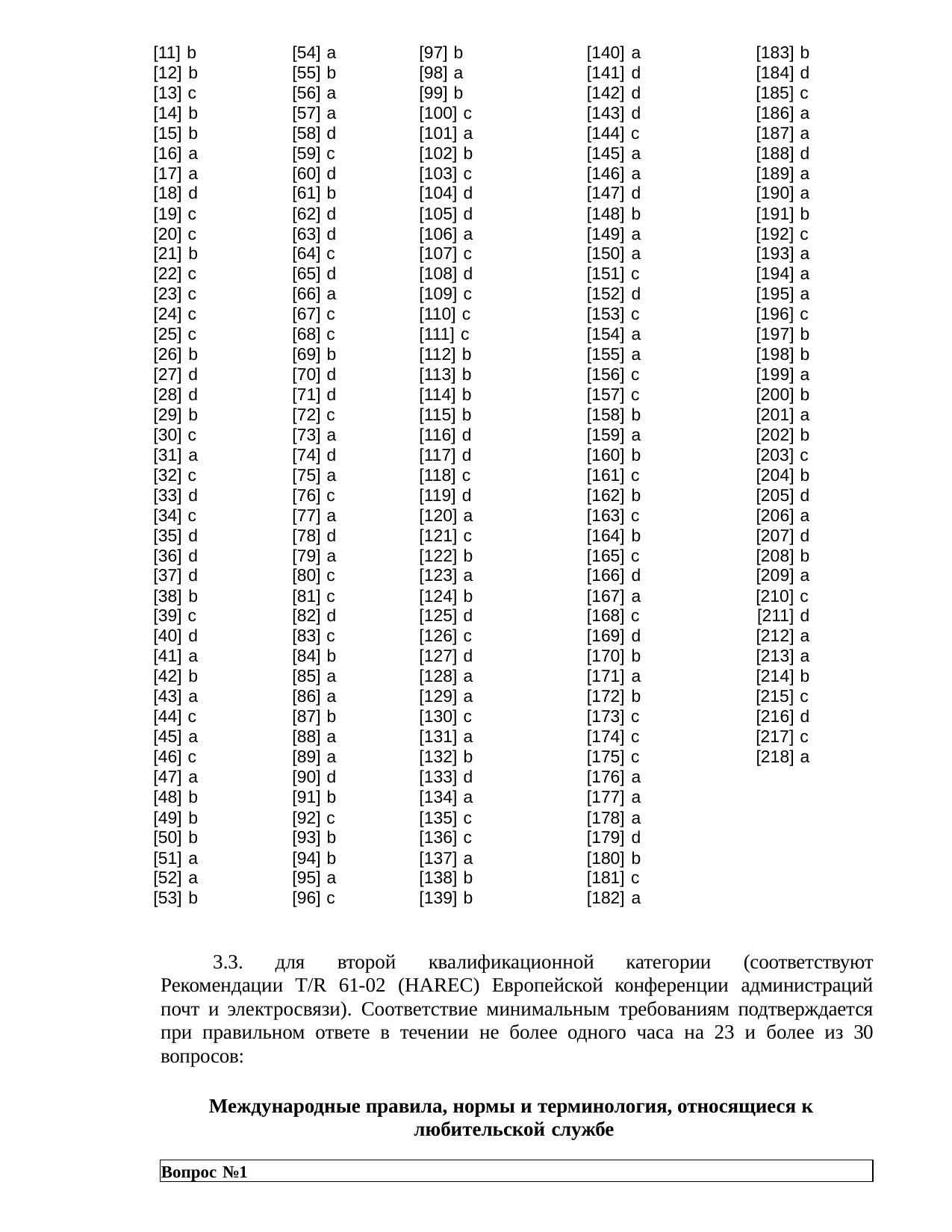

| [11] b | [54] a | [97] b | [140] a | [183] b |
| --- | --- | --- | --- | --- |
| [12] b | [55] b | [98] a | [141] d | [184] d |
| [13] c | [56] a | [99] b | [142] d | [185] c |
| [14] b | [57] a | [100] c | [143] d | [186] a |
| [15] b | [58] d | [101] a | [144] c | [187] a |
| [16] a | [59] c | [102] b | [145] a | [188] d |
| [17] a | [60] d | [103] c | [146] a | [189] a |
| [18] d | [61] b | [104] d | [147] d | [190] a |
| [19] c | [62] d | [105] d | [148] b | [191] b |
| [20] c | [63] d | [106] a | [149] a | [192] c |
| [21] b | [64] c | [107] c | [150] a | [193] a |
| [22] c | [65] d | [108] d | [151] c | [194] a |
| [23] c | [66] a | [109] c | [152] d | [195] a |
| [24] c | [67] c | [110] c | [153] c | [196] c |
| [25] c | [68] c | [111] c | [154] a | [197] b |
| [26] b | [69] b | [112] b | [155] a | [198] b |
| [27] d | [70] d | [113] b | [156] c | [199] a |
| [28] d | [71] d | [114] b | [157] c | [200] b |
| [29] b | [72] c | [115] b | [158] b | [201] a |
| [30] c | [73] a | [116] d | [159] a | [202] b |
| [31] a | [74] d | [117] d | [160] b | [203] c |
| [32] c | [75] a | [118] c | [161] c | [204] b |
| [33] d | [76] c | [119] d | [162] b | [205] d |
| [34] c | [77] a | [120] a | [163] c | [206] a |
| [35] d | [78] d | [121] c | [164] b | [207] d |
| [36] d | [79] a | [122] b | [165] c | [208] b |
| [37] d | [80] c | [123] a | [166] d | [209] a |
| [38] b | [81] c | [124] b | [167] a | [210] c |
| [39] c | [82] d | [125] d | [168] c | [211] d |
| [40] d | [83] c | [126] c | [169] d | [212] a |
| [41] a | [84] b | [127] d | [170] b | [213] a |
| [42] b | [85] a | [128] a | [171] a | [214] b |
| [43] a | [86] a | [129] a | [172] b | [215] c |
| [44] c | [87] b | [130] c | [173] c | [216] d |
| [45] a | [88] a | [131] a | [174] c | [217] c |
| [46] c | [89] a | [132] b | [175] c | [218] a |
| [47] a | [90] d | [133] d | [176] a |  |
| [48] b | [91] b | [134] a | [177] a |  |
| [49] b [50] b | [92] c [93] b | [135] c [136] c | [178] a [179] d |  |
| [51] a [52] a | [94] b [95] a | [137] a [138] b | [180] b [181] c |  |
| [53] b | [96] c | [139] b | [182] a |  |
3.3.   для   второй   квалификационной   категории   (соответствуют Рекомендации T/R 61-02 (HAREC) Европейской конференции администраций почт и электросвязи). Соответствие минимальным требованиям подтверждается при правильном ответе в течении не более одного часа на 23 и более из 30 вопросов:

Международные правила, нормы и терминология, относящиеся к любительской службе
Вопрос №1